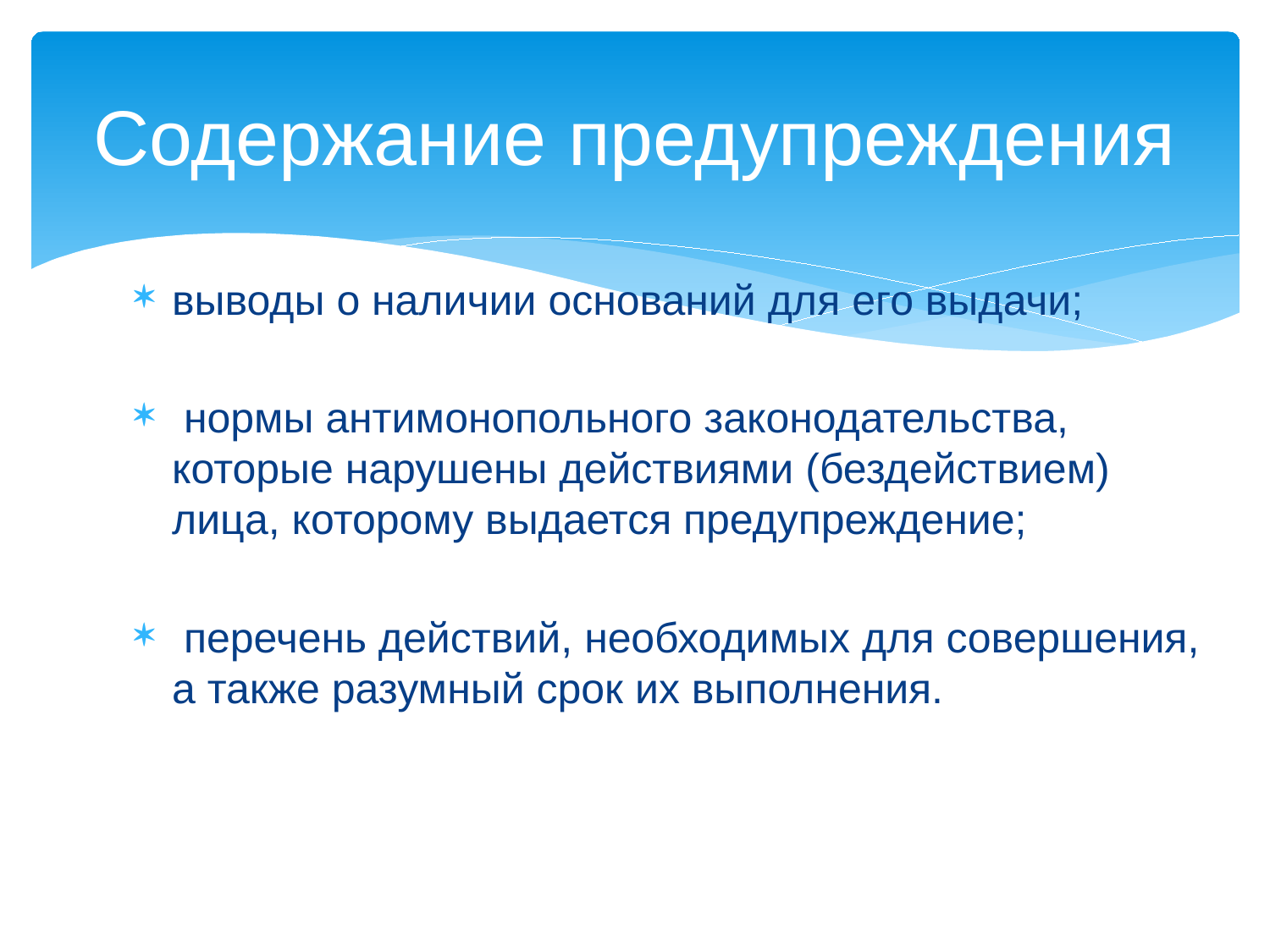

# Содержание предупреждения
выводы о наличии оснований для его выдачи;

 нормы антимонопольного законодательства, которые нарушены действиями (бездействием) лица, которому выдается предупреждение;

 перечень действий, необходимых для совершения, а также разумный срок их выполнения.